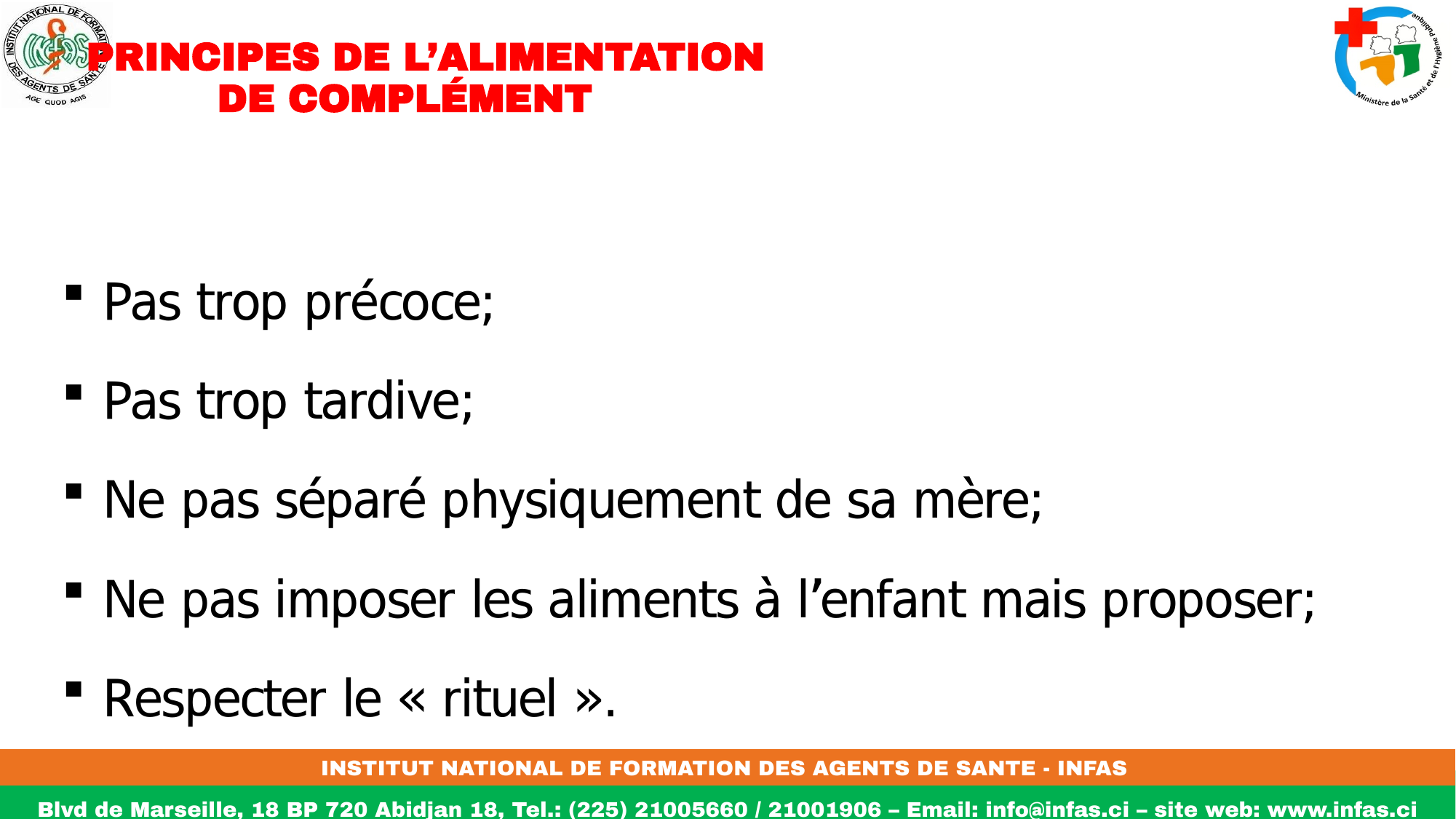

# PRINCIPES DE L’ALIMENTATION DE COMPLÉMENT

 Pas trop précoce;
 Pas trop tardive;
 Ne pas séparé physiquement de sa mère;
 Ne pas imposer les aliments à l’enfant mais proposer;
 Respecter le « rituel ».